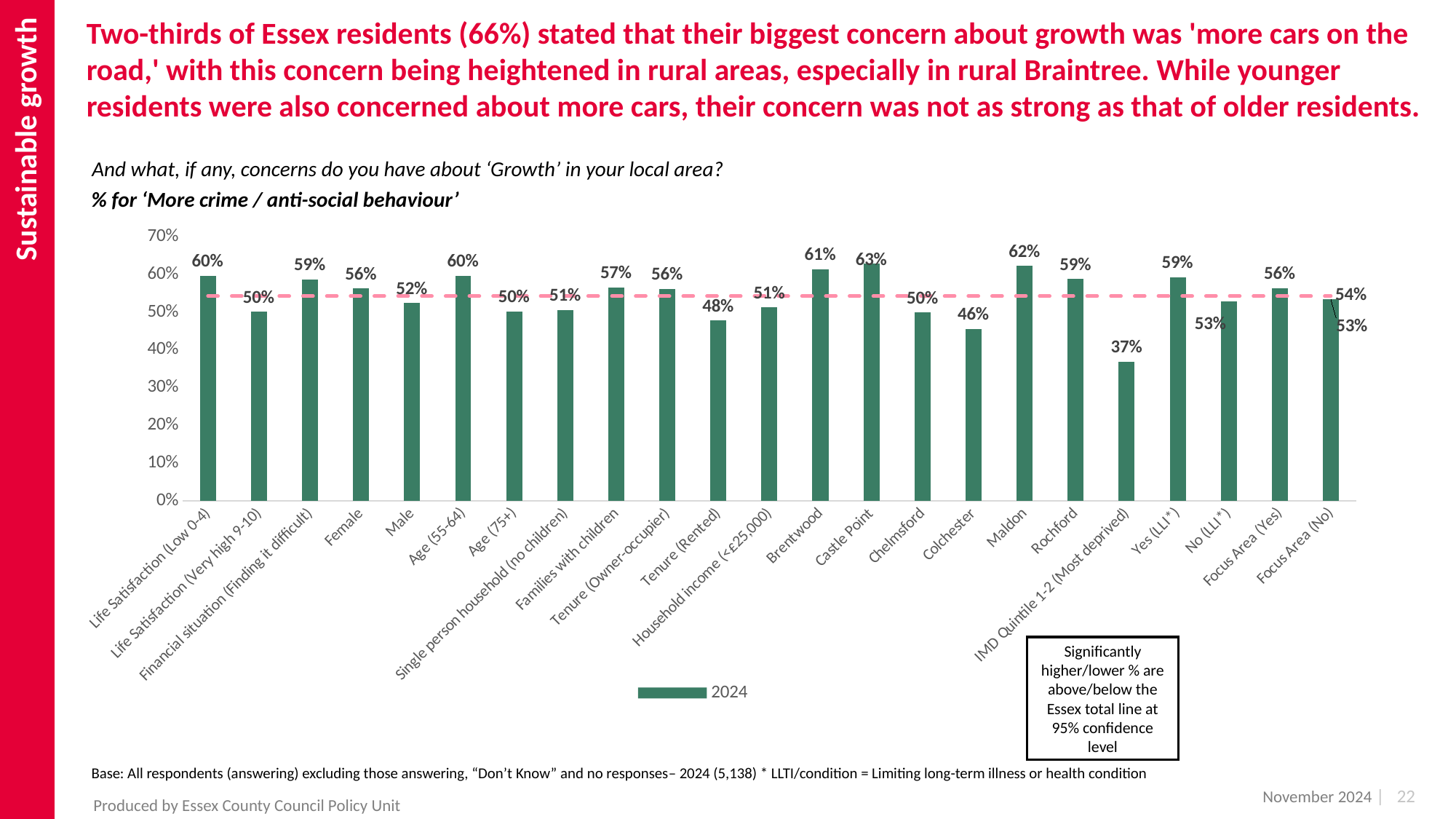

Sustainable growth
Two-thirds of Essex residents (66%) stated that their biggest concern about growth was 'more cars on the road,' with this concern being heightened in rural areas, especially in rural Braintree. While younger residents were also concerned about more cars, their concern was not as strong as that of older residents.

And what, if any, concerns do you have about ‘Growth’ in your local area?
% for ‘More crime / anti-social behaviour’

### Chart

| Category | 2024 | Essex Total |
|---|---|---|
| Life Satisfaction (Low 0-4) | 0.5963597384802743 | 0.5423517495193214 |
| Life Satisfaction (Very high 9-10) | 0.5010821576227413 | 0.5423517495193214 |
| Financial situation (Finding it difficult) | 0.5861715931052534 | 0.5423517495193214 |
| Female | 0.5621635570847641 | 0.5423517495193214 |
| Male | 0.523521647728276 | 0.5423517495193214 |
| Age (55-64) | 0.5960516620356757 | 0.5423517495193214 |
| Age (75+) | 0.5021155934351921 | 0.5423517495193214 |
| Single person household (no children) | 0.5050766669025245 | 0.5423517495193214 |
| Families with children | 0.5653120562722752 | 0.5423517495193214 |
| Tenure (Owner-occupier) | 0.5614335525853853 | 0.5423517495193214 |
| Tenure (Rented) | 0.47753700873281857 | 0.5423517495193214 |
| Household income (<£25,000) | 0.5124133534233032 | 0.5423517495193214 |
| Brentwood | 0.613266000670959 | 0.5423517495193214 |
| Castle Point | 0.6290519147886823 | 0.5423517495193214 |
| Chelmsford | 0.499052666531305 | 0.5423517495193214 |
| Colchester | 0.4553337918799688 | 0.5423517495193214 |
| Maldon | 0.622397340675438 | 0.5423517495193214 |
| Rochford | 0.5874172415477242 | 0.5423517495193214 |
| IMD Quintile 1-2 (Most deprived) | 0.3685075934820702 | 0.5423517495193214 |
| Yes (LLI*) | 0.5920900625750206 | 0.5423517495193214 |
| No (LLI*) | 0.527717694801326 | 0.5423517495193214 |
| Focus Area (Yes) | 0.5634100465884306 | 0.5423517495193214 |
| Focus Area (No) | 0.5333759783236784 | 0.5423517495193214 |
Significantly higher/lower % are above/below the Essex total line at 95% confidence level
Base: All respondents (answering) excluding those answering, “Don’t Know” and no responses– 2024 (5,138) * LLTI/condition = Limiting long-term illness or health condition
November 2024
|   22
Produced by Essex County Council Policy Unit